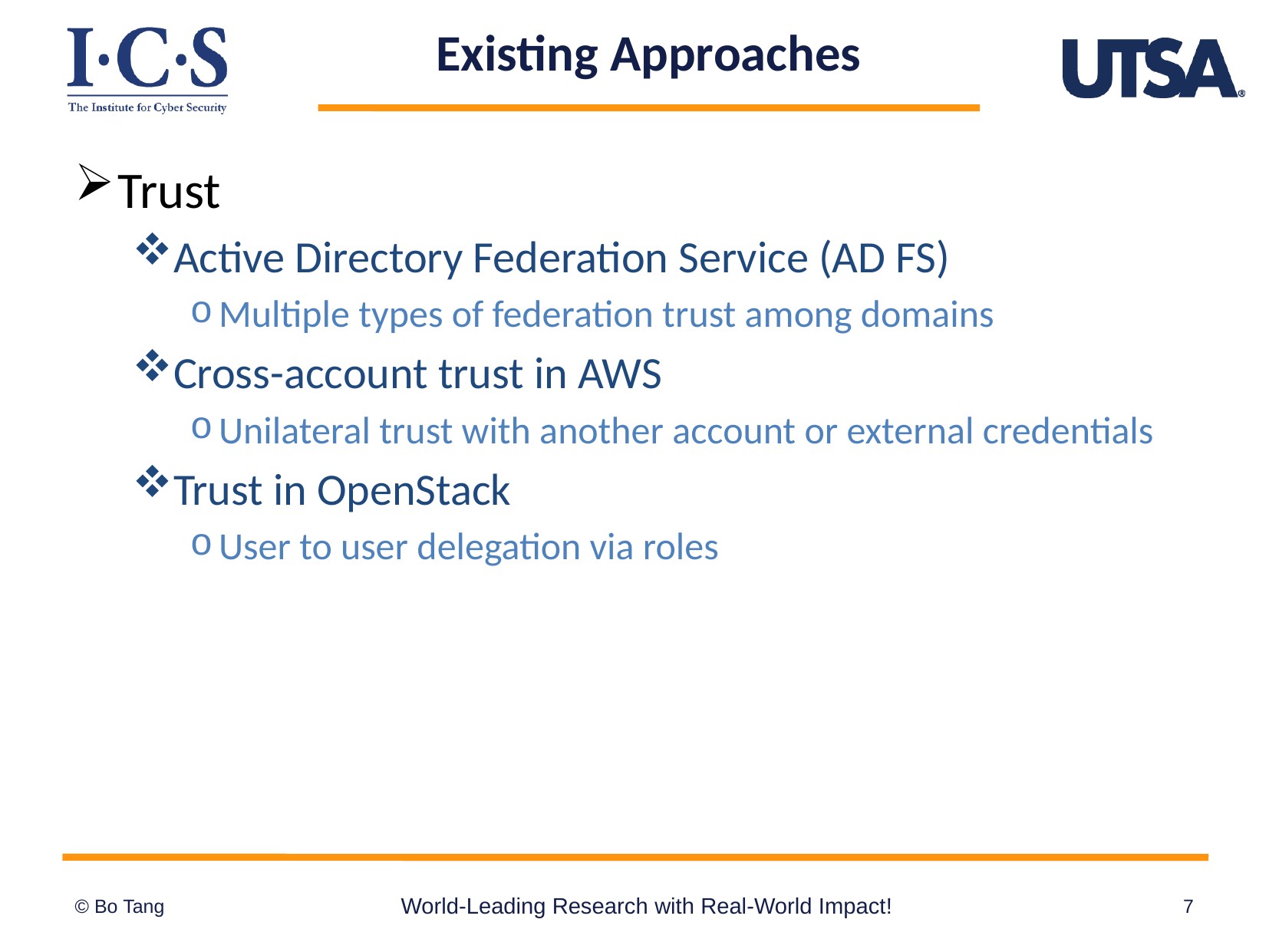

# Existing Approaches
Trust
Active Directory Federation Service (AD FS)
Multiple types of federation trust among domains
Cross-account trust in AWS
Unilateral trust with another account or external credentials
Trust in OpenStack
User to user delegation via roles
World-Leading Research with Real-World Impact!
7
© Bo Tang